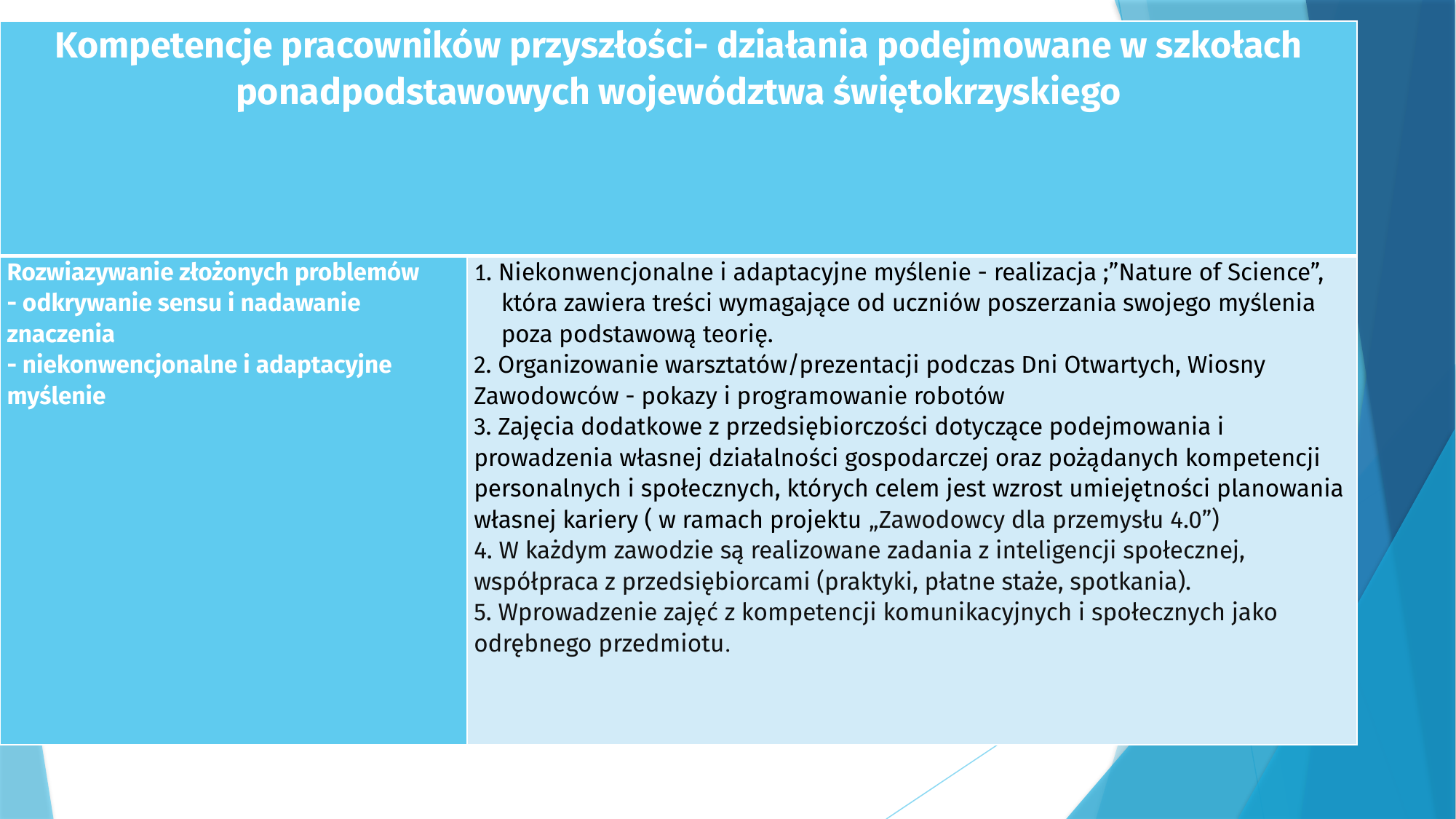

| Kompetencje pracowników przyszłości- działania podejmowane w szkołach ponadpodstawowych województwa świętokrzyskiego |  |
| --- | --- |
| Rozwiazywanie złożonych problemów - odkrywanie sensu i nadawanie znaczenia - niekonwencjonalne i adaptacyjne myślenie | 1. Niekonwencjonalne i adaptacyjne myślenie - realizacja ;”Nature of Science”, która zawiera treści wymagające od uczniów poszerzania swojego myślenia poza podstawową teorię. 2. Organizowanie warsztatów/prezentacji podczas Dni Otwartych, Wiosny Zawodowców - pokazy i programowanie robotów 3. Zajęcia dodatkowe z przedsiębiorczości dotyczące podejmowania i prowadzenia własnej działalności gospodarczej oraz pożądanych kompetencji personalnych i społecznych, których celem jest wzrost umiejętności planowania własnej kariery ( w ramach projektu „Zawodowcy dla przemysłu 4.0”) 4. W każdym zawodzie są realizowane zadania z inteligencji społecznej, współpraca z przedsiębiorcami (praktyki, płatne staże, spotkania). 5. Wprowadzenie zajęć z kompetencji komunikacyjnych i społecznych jako odrębnego przedmiotu. |